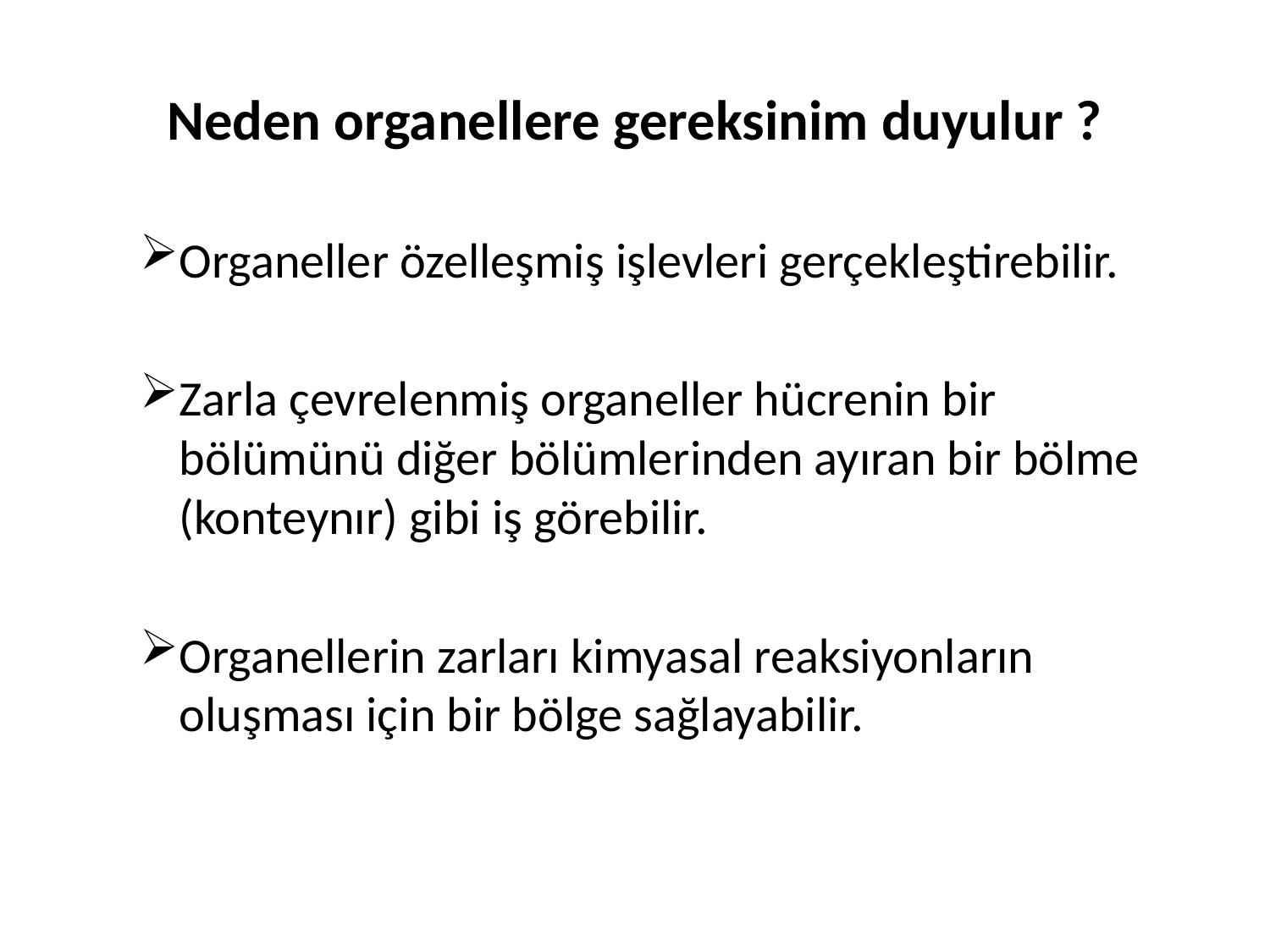

# Neden organellere gereksinim duyulur ?
Organeller özelleşmiş işlevleri gerçekleştirebilir.

Zarla çevrelenmiş organeller hücrenin bir bölümünü diğer bölümlerinden ayıran bir bölme (konteynır) gibi iş görebilir.

Organellerin zarları kimyasal reaksiyonların oluşması için bir bölge sağlayabilir.